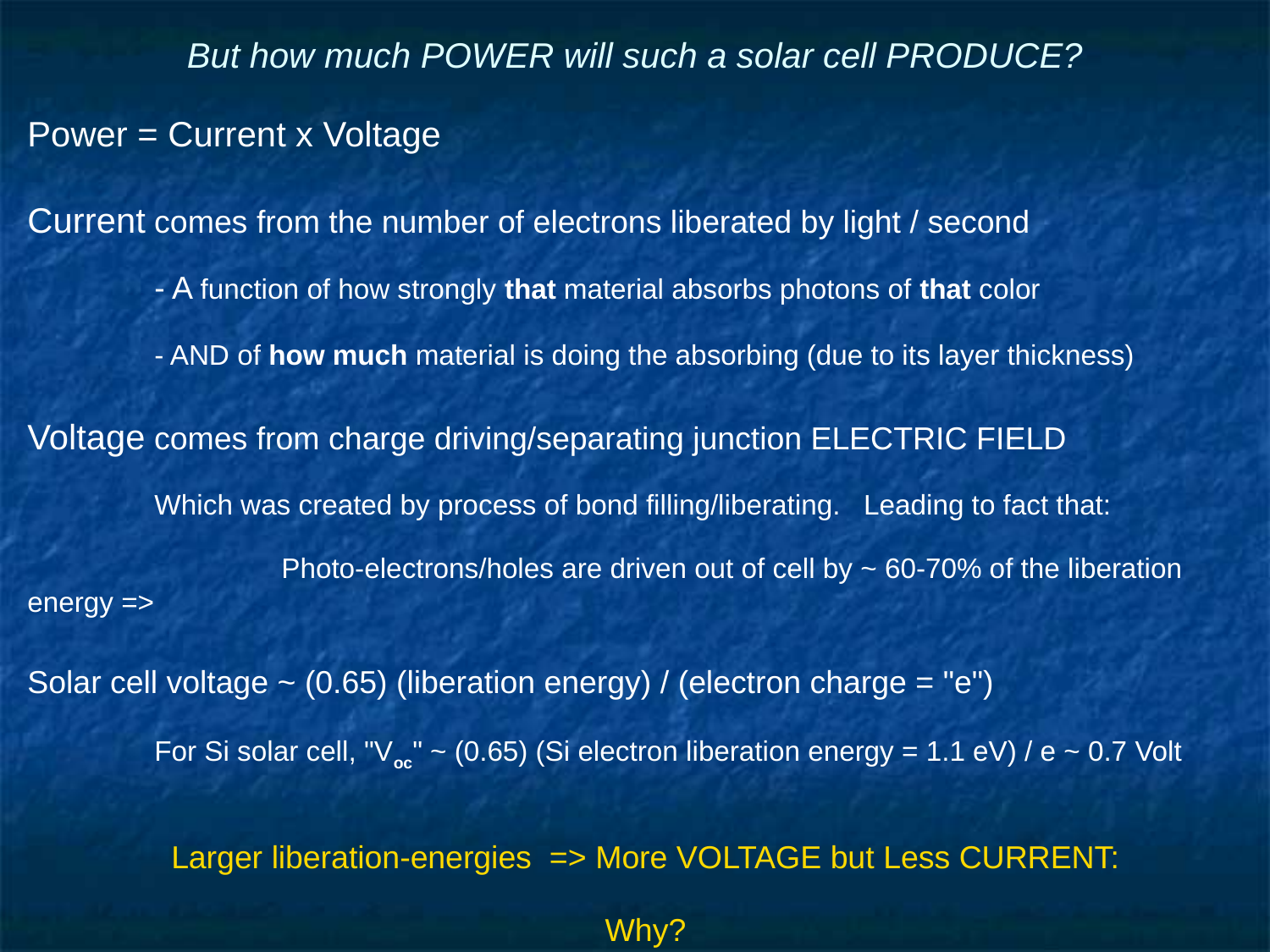

# But how much POWER will such a solar cell PRODUCE?
Power = Current x Voltage

Current comes from the number of electrons liberated by light / second

	- A function of how strongly that material absorbs photons of that color

	- AND of how much material is doing the absorbing (due to its layer thickness)

Voltage comes from charge driving/separating junction ELECTRIC FIELD

	Which was created by process of bond filling/liberating.   Leading to fact that:

		Photo-electrons/holes are driven out of cell by ~ 60-70% of the liberation energy =>

Solar cell voltage ~ (0.65) (liberation energy) / (electron charge = "e")

	For Si solar cell, "Voc" ~ (0.65) (Si electron liberation energy = 1.1 eV) / e ~ 0.7 Volt

Larger liberation-energies  => More VOLTAGE but Less CURRENT:

Why?